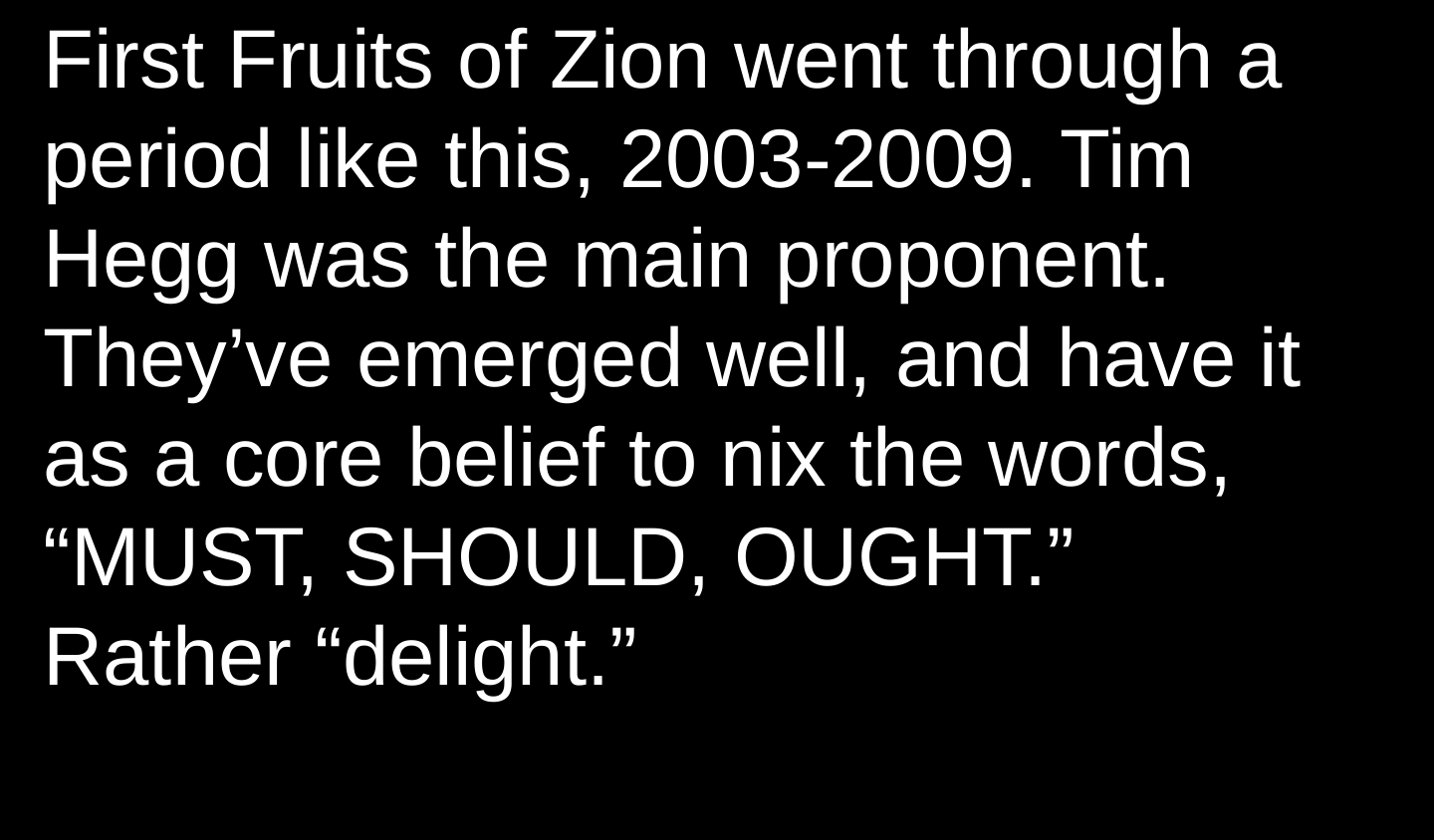

First Fruits of Zion went through a period like this, 2003-2009. Tim Hegg was the main proponent. They’ve emerged well, and have it as a core belief to nix the words, “MUST, SHOULD, OUGHT.”   Rather “delight.”